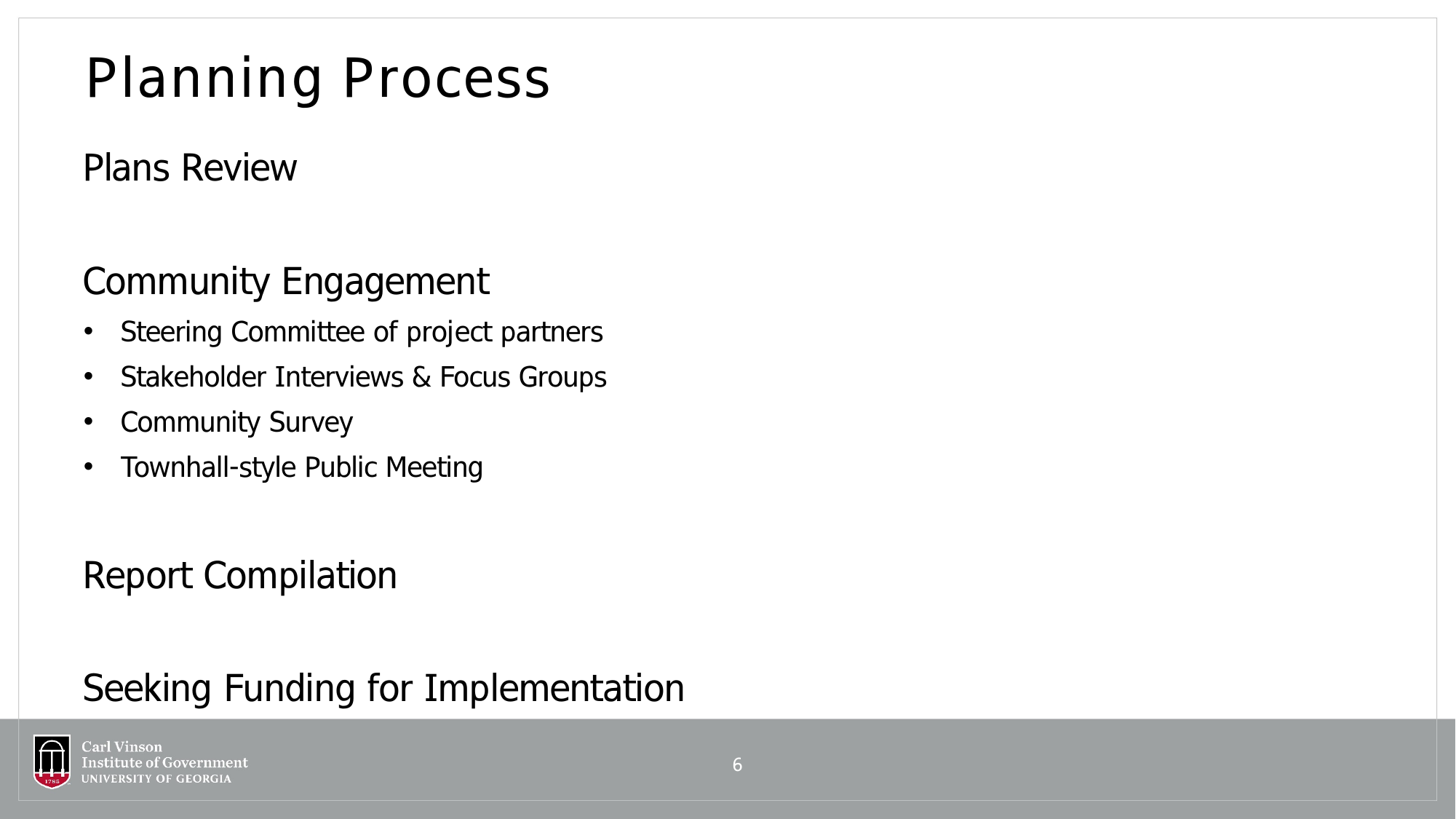

# Planning Process
Plans Review

Community Engagement
Steering Committee of project partners
Stakeholder Interviews & Focus Groups
Community Survey
Townhall-style Public Meeting

Report Compilation

Seeking Funding for Implementation
6